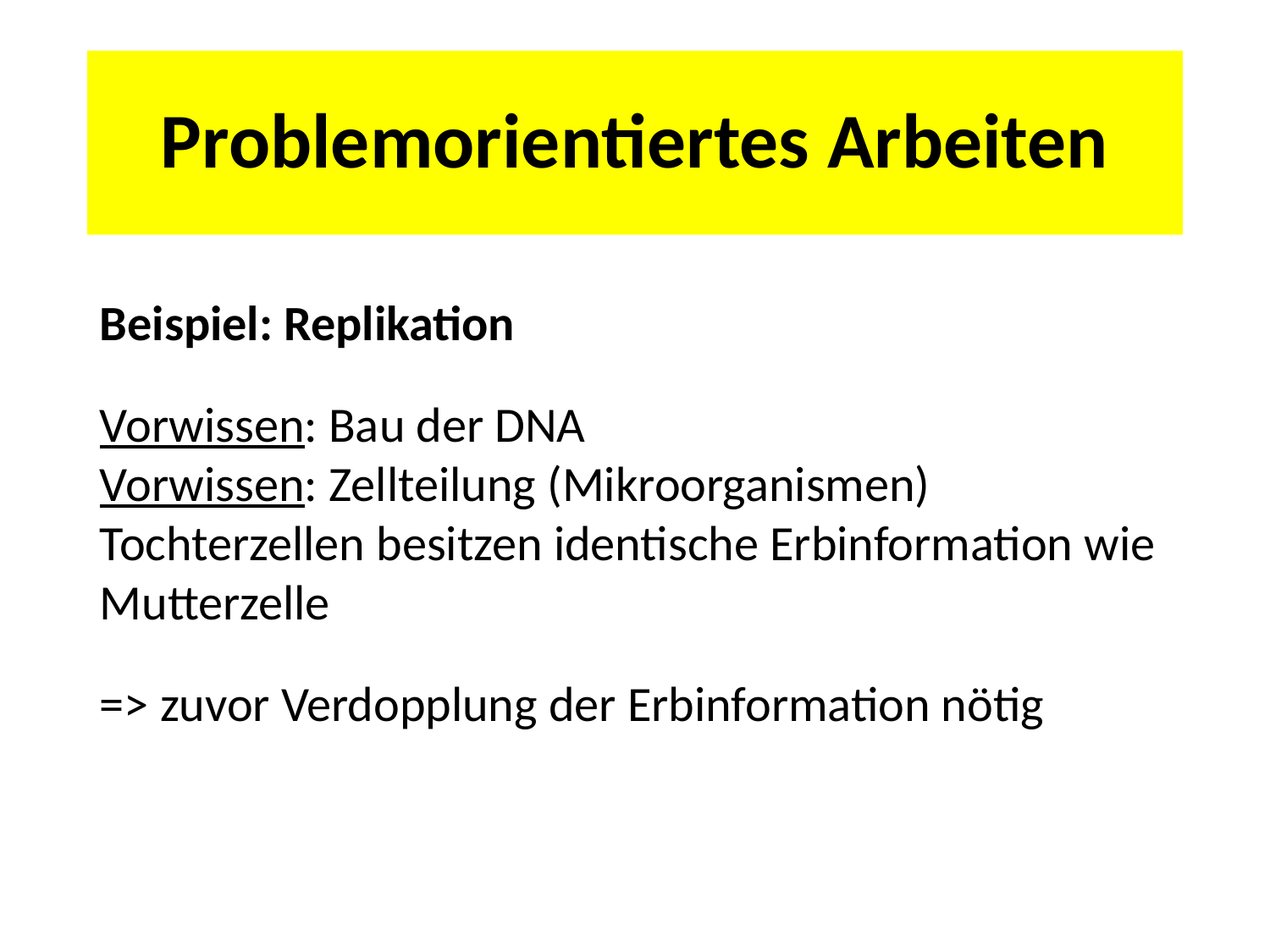

# Problemorientiertes Arbeiten
Beispiel: Replikation

Vorwissen: Bau der DNA
Vorwissen: Zellteilung (Mikroorganismen)
Tochterzellen besitzen identische Erbinformation wie Mutterzelle

=> zuvor Verdopplung der Erbinformation nötig